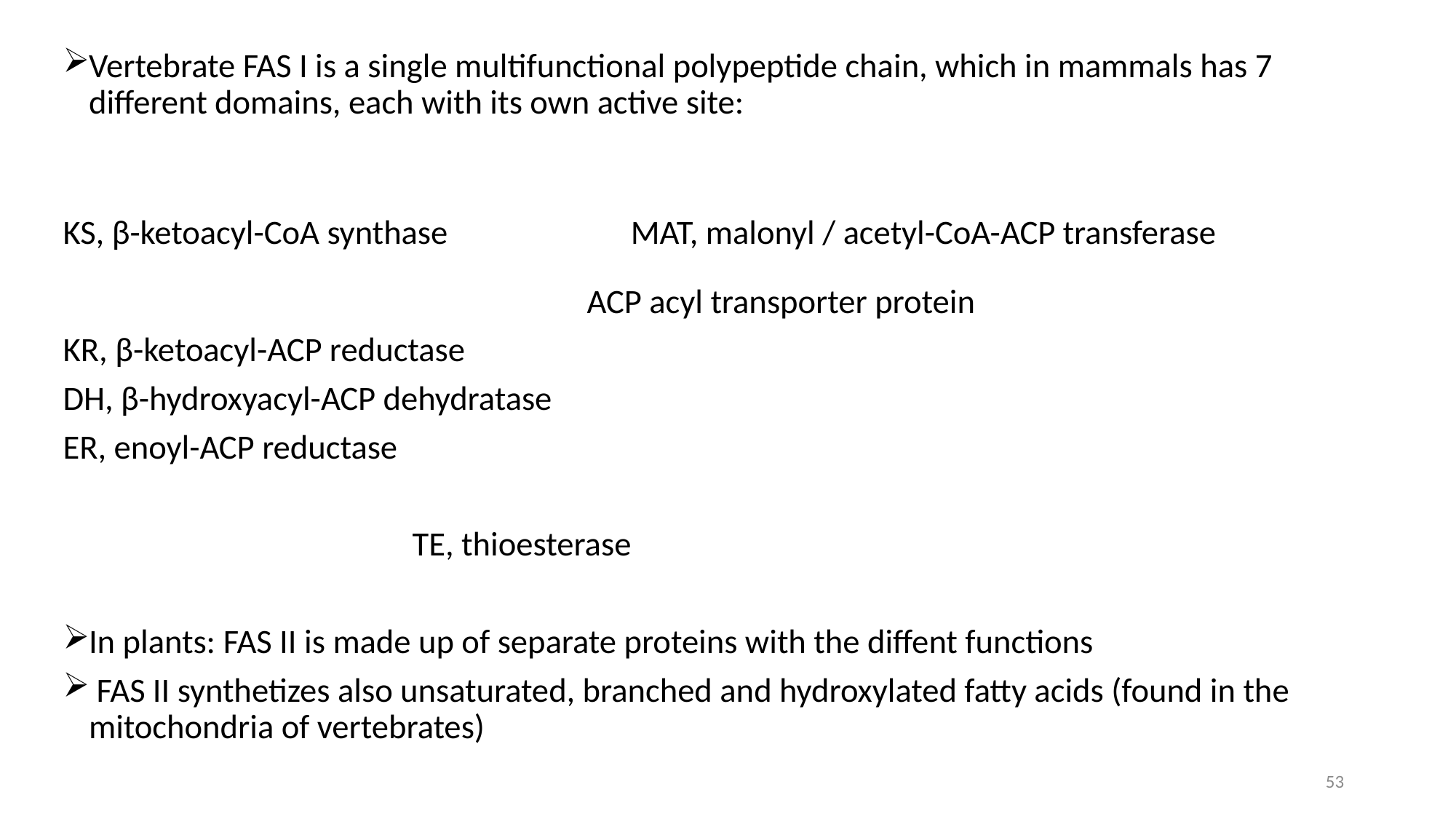

Vertebrate FAS I is a single multifunctional polypeptide chain, which in mammals has 7 different domains, each with its own active site:

KS, β-ketoacyl-CoA synthase                        MAT, malonyl / acetyl-CoA-ACP transferase 							ACP acyl transporter protein
KR, β-ketoacyl-ACP reductase
DH, β-hydroxyacyl-ACP dehydratase
ER, enoyl-ACP reductase

				TE, thioesterase

In plants: FAS II is made up of separate proteins with the diffent functions
 FAS II synthetizes also unsaturated, branched and hydroxylated fatty acids (found in the mitochondria of vertebrates)
53